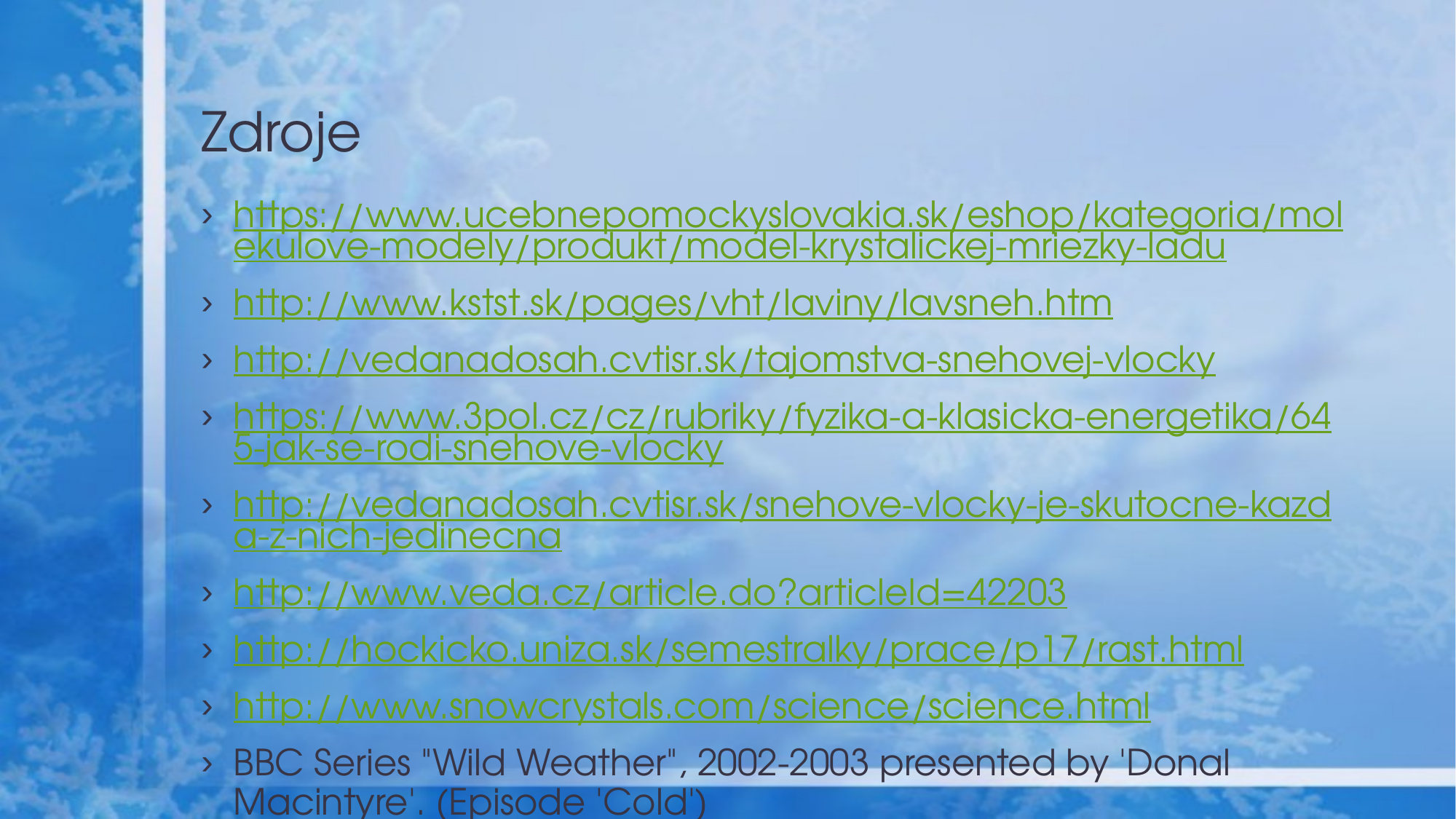

# Zdroje
https://www.ucebnepomockyslovakia.sk/eshop/kategoria/molekulove-modely/produkt/model-krystalickej-mriezky-ladu
http://www.kstst.sk/pages/vht/laviny/lavsneh.htm
http://vedanadosah.cvtisr.sk/tajomstva-snehovej-vlocky
https://www.3pol.cz/cz/rubriky/fyzika-a-klasicka-energetika/645-jak-se-rodi-snehove-vlocky
http://vedanadosah.cvtisr.sk/snehove-vlocky-je-skutocne-kazda-z-nich-jedinecna
http://www.veda.cz/article.do?articleId=42203
http://hockicko.uniza.sk/semestralky/prace/p17/rast.html
http://www.snowcrystals.com/science/science.html
BBC Series "Wild Weather", 2002-2003 presented by 'Donal Macintyre'. (Episode 'Cold')